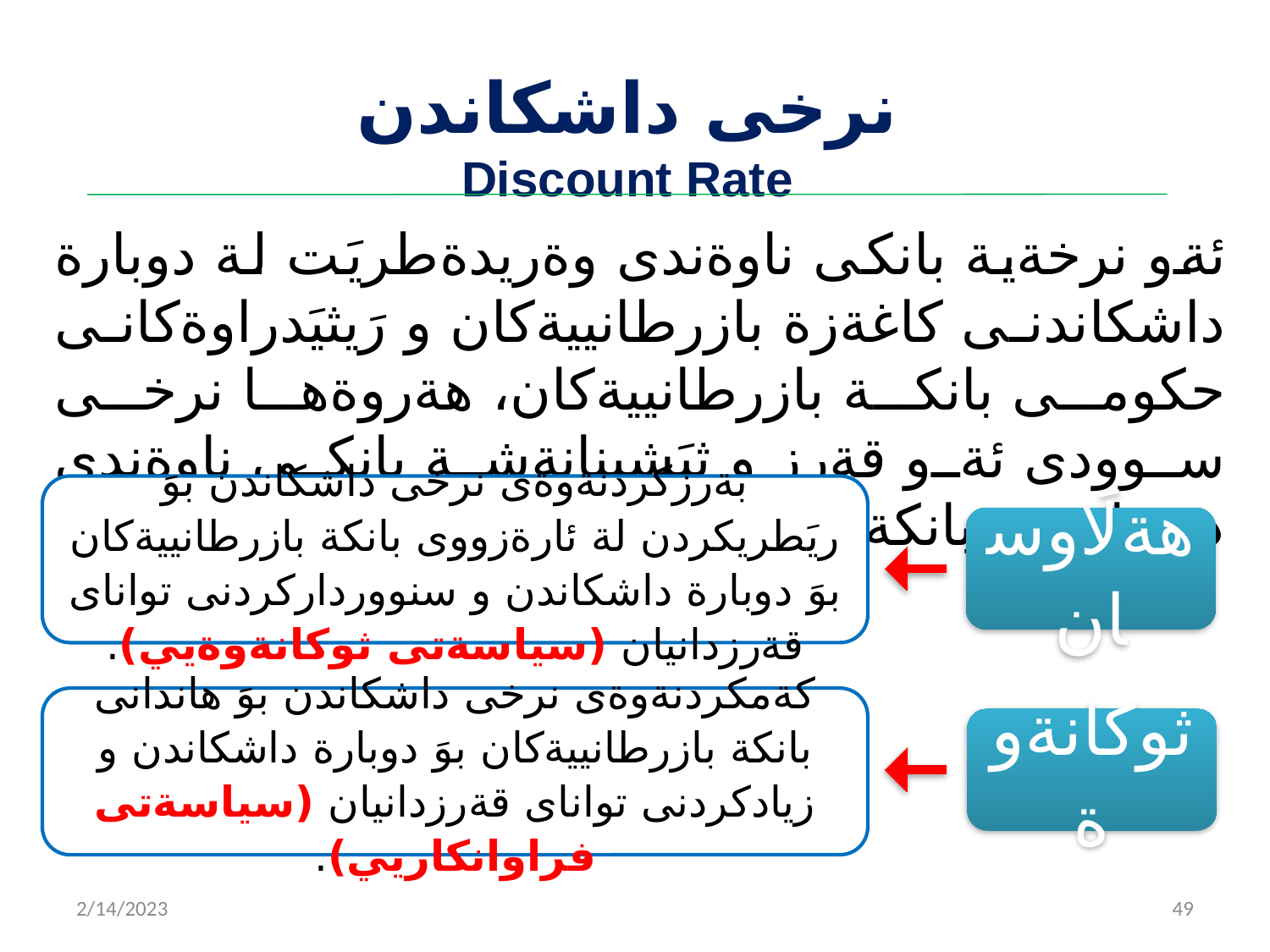

# ‌نرخى داشكاندن Discount Rate
ئةو نرخةية بانكى ناوةندى وةريدةطريَت لة دوبارة داشكاندنى كاغةزة بازرطانييةكان و رَيثيَدراوةكانى حكومى بانكة بازرطانييةكان، هةروةها نرخى سوودى ئةو قةرز و ثيَشينانةشة بانكى ناوةندى دةيدات بة بانكة بازرطانييةكان.
بةرزكردنةوةى نرخى داشكاندن بوَ ريَطريكردن لة ئارةزووى بانكة بازرطانييةكان بوَ دوبارة داشكاندن و سنوورداركردنى تواناى قةرزدانيان (سياسةتى ثوكانةوةيي).
هةلَاوسان

كةمكردنةوةى نرخى داشكاندن بوَ هاندانى بانكة بازرطانييةكان بوَ دوبارة داشكاندن و زيادكردنى تواناى قةرزدانيان (سياسةتى فراوانكاريي).
ثوكانةوة

2/14/2023
49